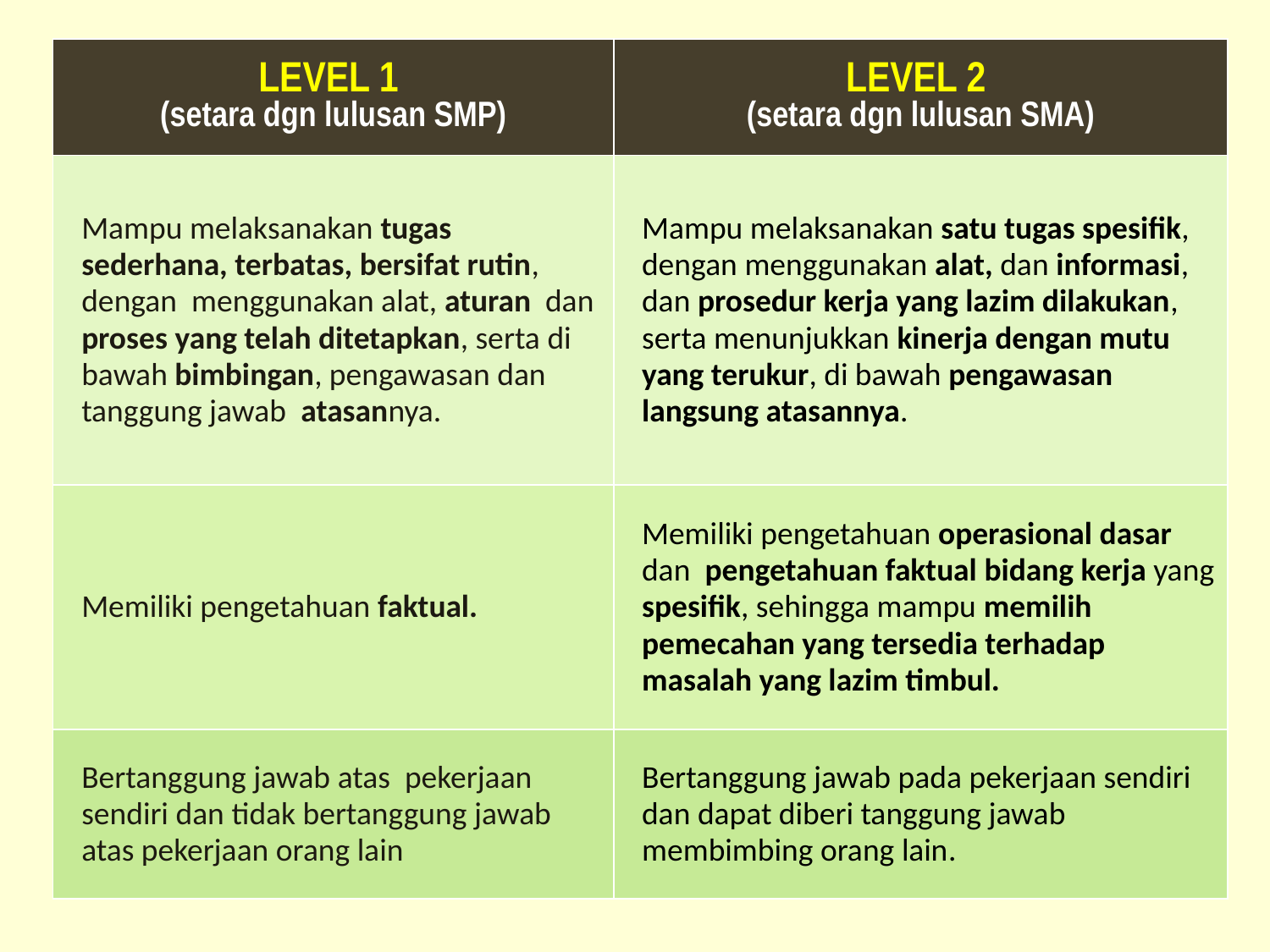

| LEVEL 1 (setara dgn lulusan SMP) | LEVEL 2 (setara dgn lulusan SMA) |
| --- | --- |
| Mampu melaksanakan tugas sederhana, terbatas, bersifat rutin, dengan menggunakan alat, aturan dan proses yang telah ditetapkan, serta di bawah bimbingan, pengawasan dan tanggung jawab atasannya. | Mampu melaksanakan satu tugas spesifik, dengan menggunakan alat, dan informasi, dan prosedur kerja yang lazim dilakukan, serta menunjukkan kinerja dengan mutu yang terukur, di bawah pengawasan langsung atasannya. |
| Memiliki pengetahuan faktual. | Memiliki pengetahuan operasional dasar dan pengetahuan faktual bidang kerja yang spesifik, sehingga mampu memilih pemecahan yang tersedia terhadap masalah yang lazim timbul. |
| Bertanggung jawab atas pekerjaan sendiri dan tidak bertanggung jawab atas pekerjaan orang lain | Bertanggung jawab pada pekerjaan sendiri dan dapat diberi tanggung jawab membimbing orang lain. |